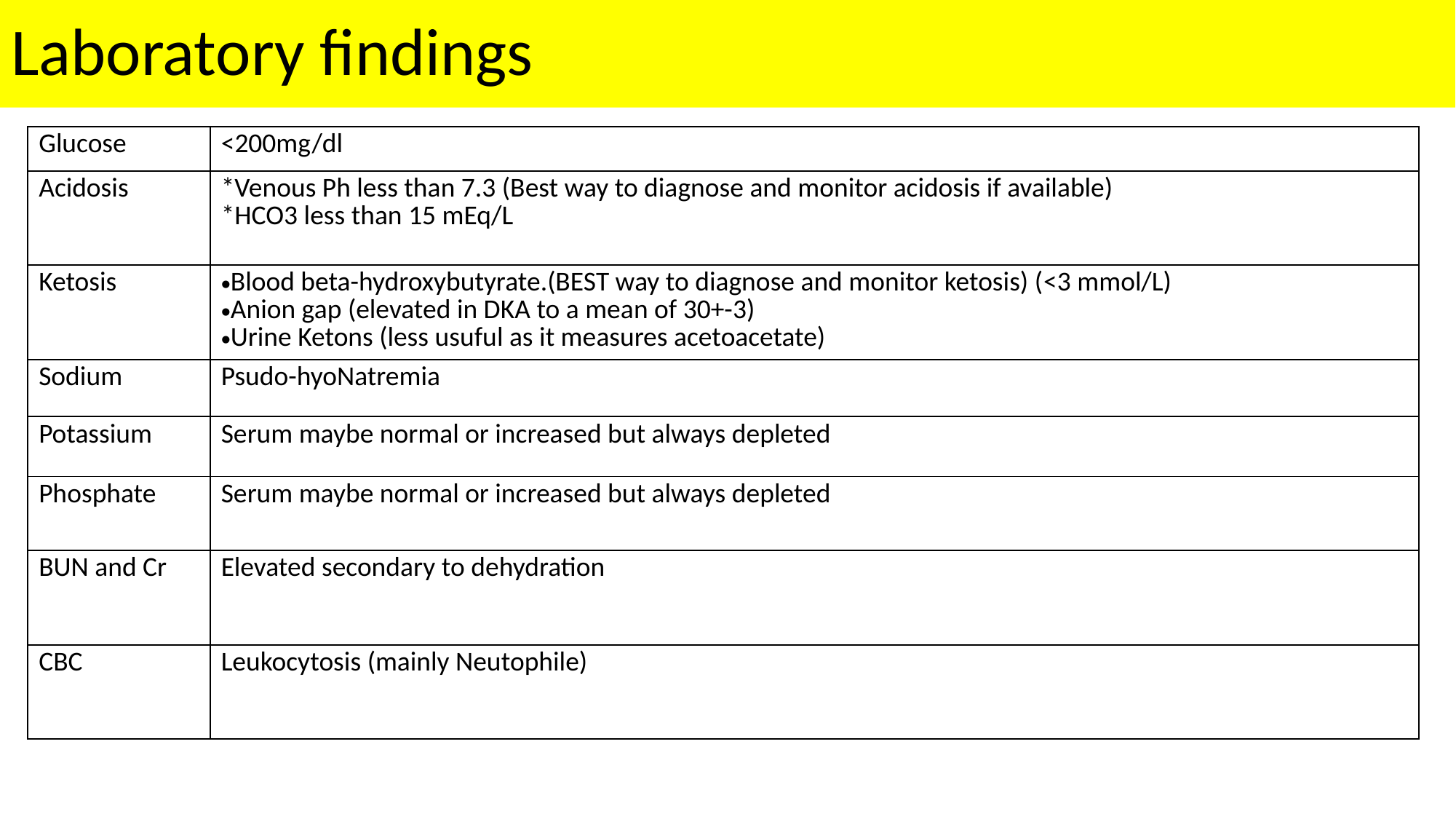

# Laboratory findings
| Glucose | <200mg/dl |
| --- | --- |
| Acidosis | \*Venous Ph less than 7.3 (Best way to diagnose and monitor acidosis if available) \*HCO3 less than 15 mEq/L |
| Ketosis | Blood beta-hydroxybutyrate.(BEST way to diagnose and monitor ketosis) (<3 mmol/L) Anion gap (elevated in DKA to a mean of 30+-3) Urine Ketons (less usuful as it measures acetoacetate) |
| Sodium | Psudo-hyoNatremia |
| Potassium | Serum maybe normal or increased but always depleted |
| Phosphate | Serum maybe normal or increased but always depleted |
| BUN and Cr | Elevated secondary to dehydration |
| CBC | Leukocytosis (mainly Neutophile) |